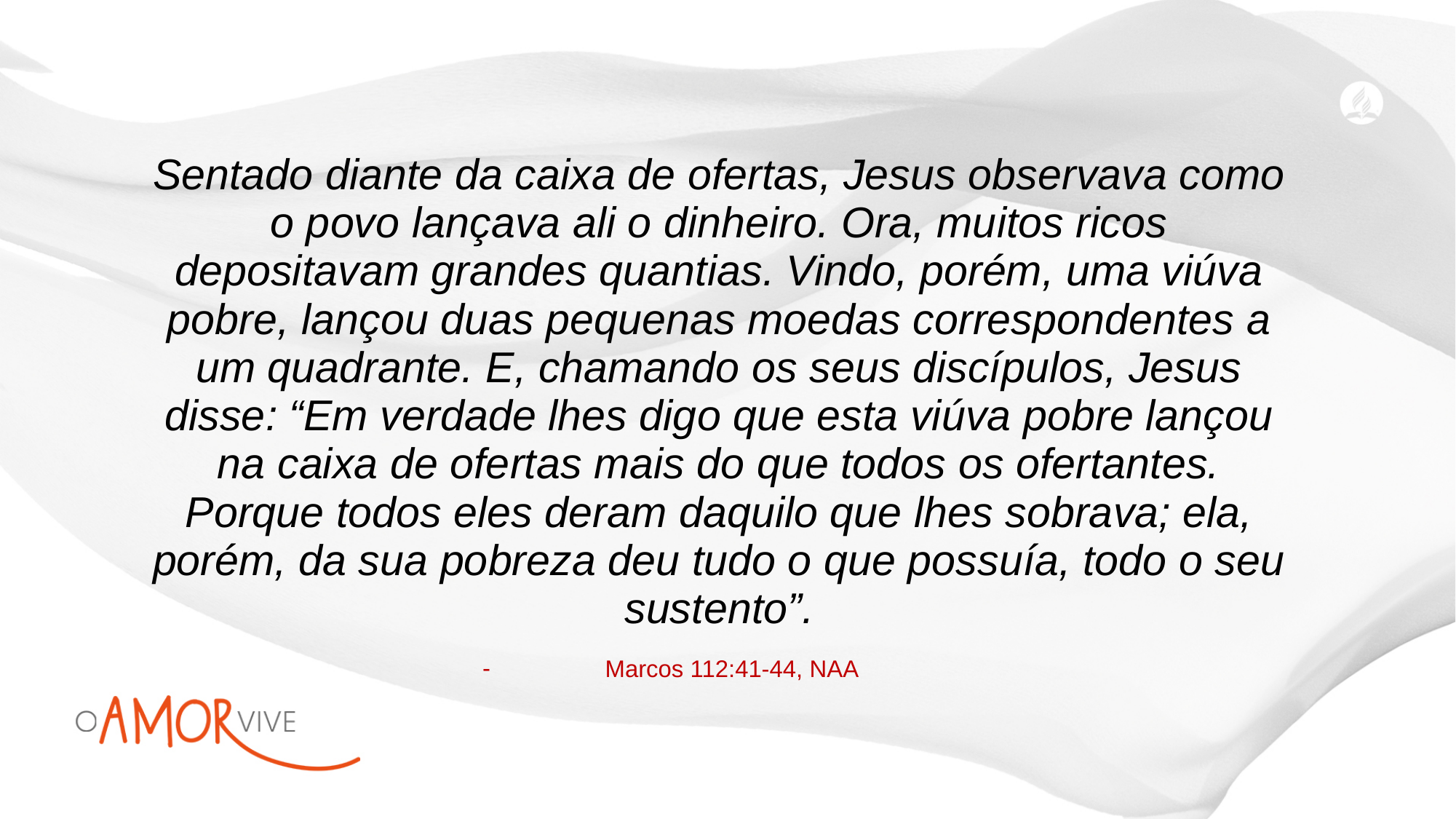

Sentado diante da caixa de ofertas, Jesus observava como o povo lançava ali o dinheiro. Ora, muitos ricos depositavam grandes quantias. Vindo, porém, uma viúva pobre, lançou duas pequenas moedas correspondentes a um quadrante. E, chamando os seus discípulos, Jesus disse: “Em verdade lhes digo que esta viúva pobre lançou na caixa de ofertas mais do que todos os ofertantes. Porque todos eles deram daquilo que lhes sobrava; ela, porém, da sua pobreza deu tudo o que possuía, todo o seu sustento”.
Marcos 112:41-44, NAA